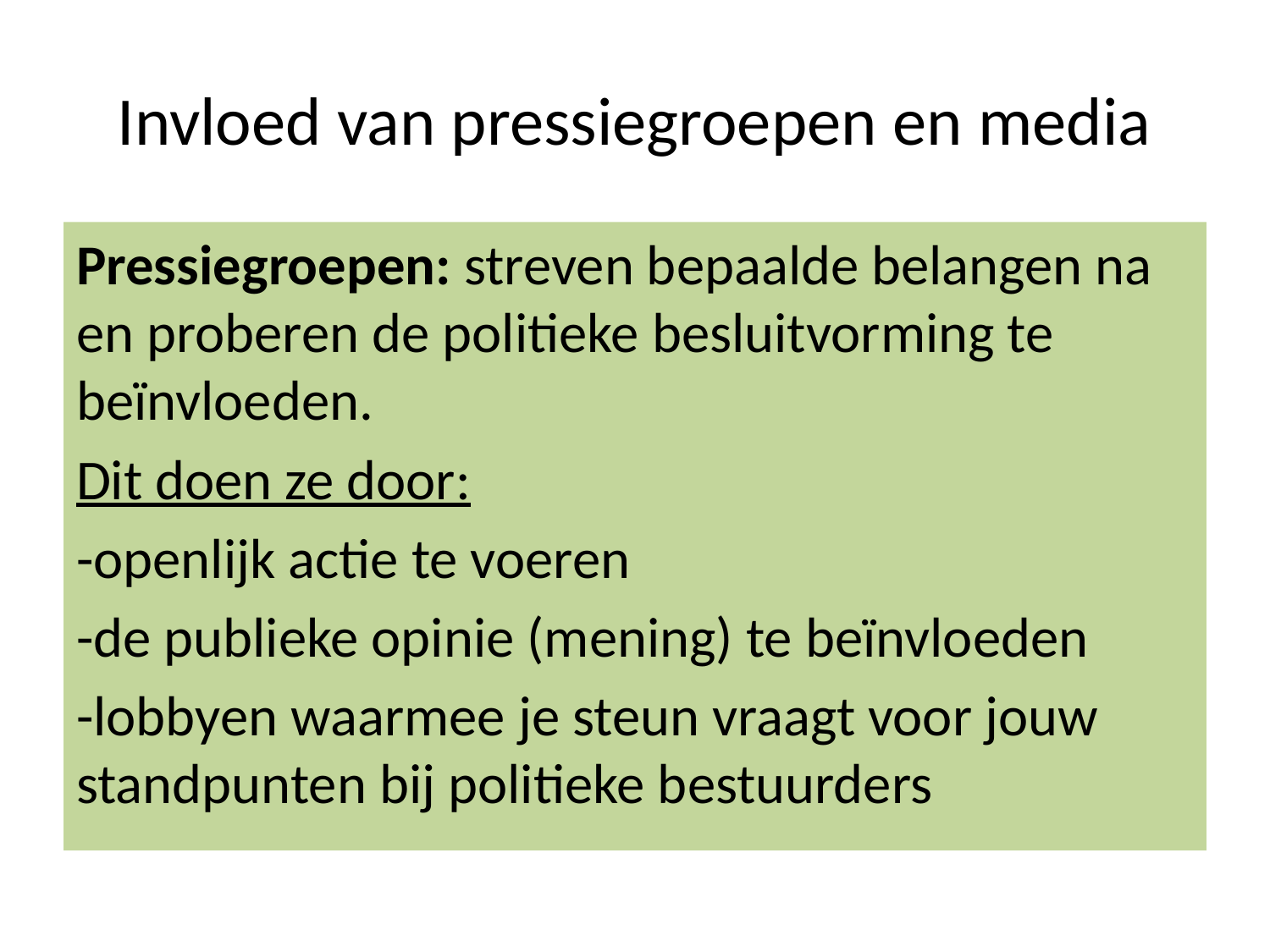

# Invloed van pressiegroepen en media
Pressiegroepen: streven bepaalde belangen na en proberen de politieke besluitvorming te beïnvloeden.
Dit doen ze door:
-openlijk actie te voeren
-de publieke opinie (mening) te beïnvloeden
-lobbyen waarmee je steun vraagt voor jouw standpunten bij politieke bestuurders